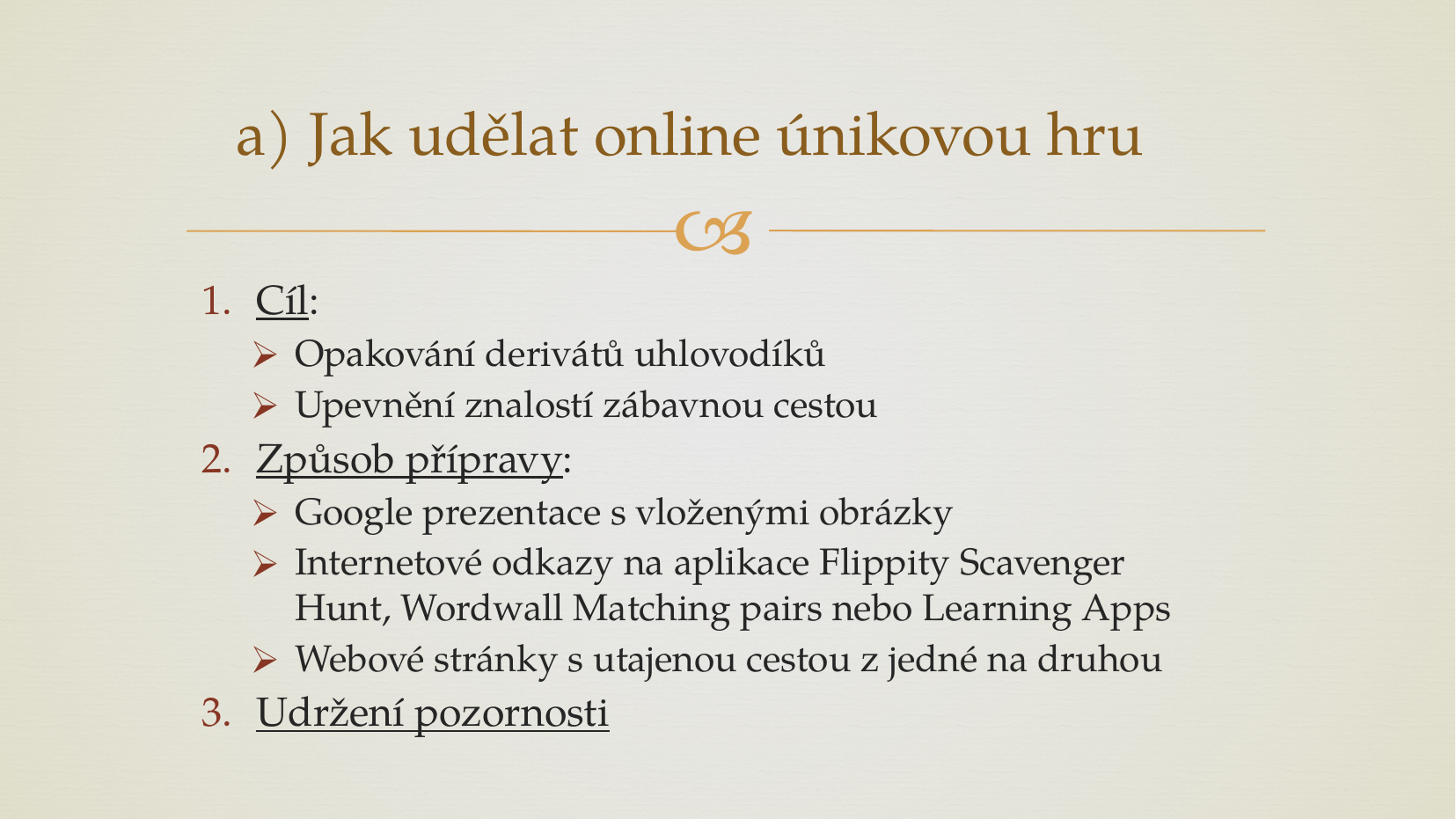

# a) Jak udělat online únikovou hru
Cíl:
Opakování derivátů uhlovodíků
Upevnění znalostí zábavnou cestou
Způsob přípravy:
Google prezentace s vloženými obrázky
Internetové odkazy na aplikace Flippity Scavenger Hunt, Wordwall Matching pairs nebo Learning Apps
Webové stránky s utajenou cestou z jedné na druhou
Udržení pozornosti